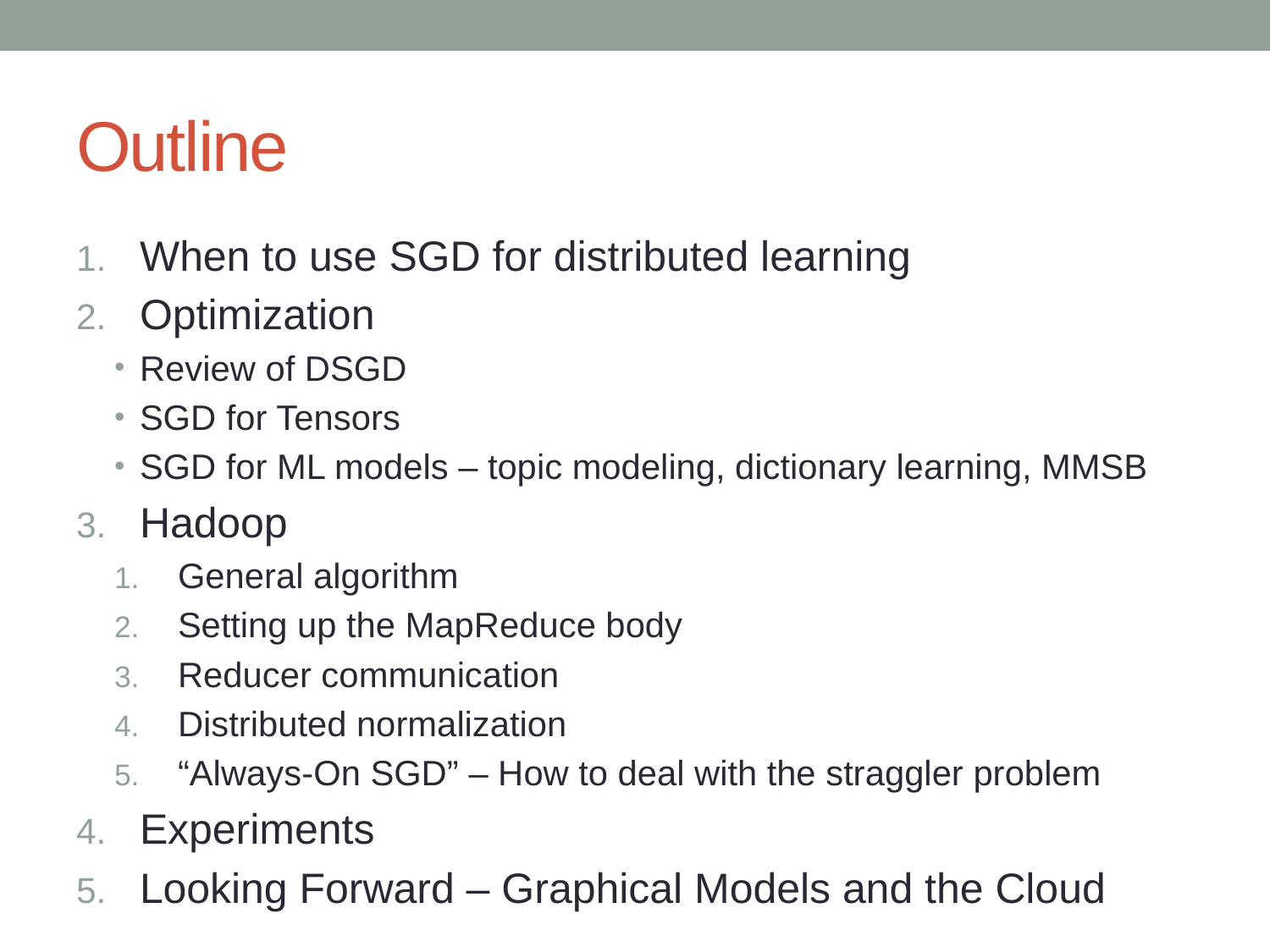

# Outline
When to use SGD for distributed learning
Optimization
Review of DSGD
SGD for Tensors
SGD for ML models – topic modeling, dictionary learning, MMSB
Hadoop
General algorithm
Setting up the MapReduce body
Reducer communication
Distributed normalization
“Always-On SGD” – How to deal with the straggler problem
Experiments
Looking Forward – Graphical Models and the Cloud